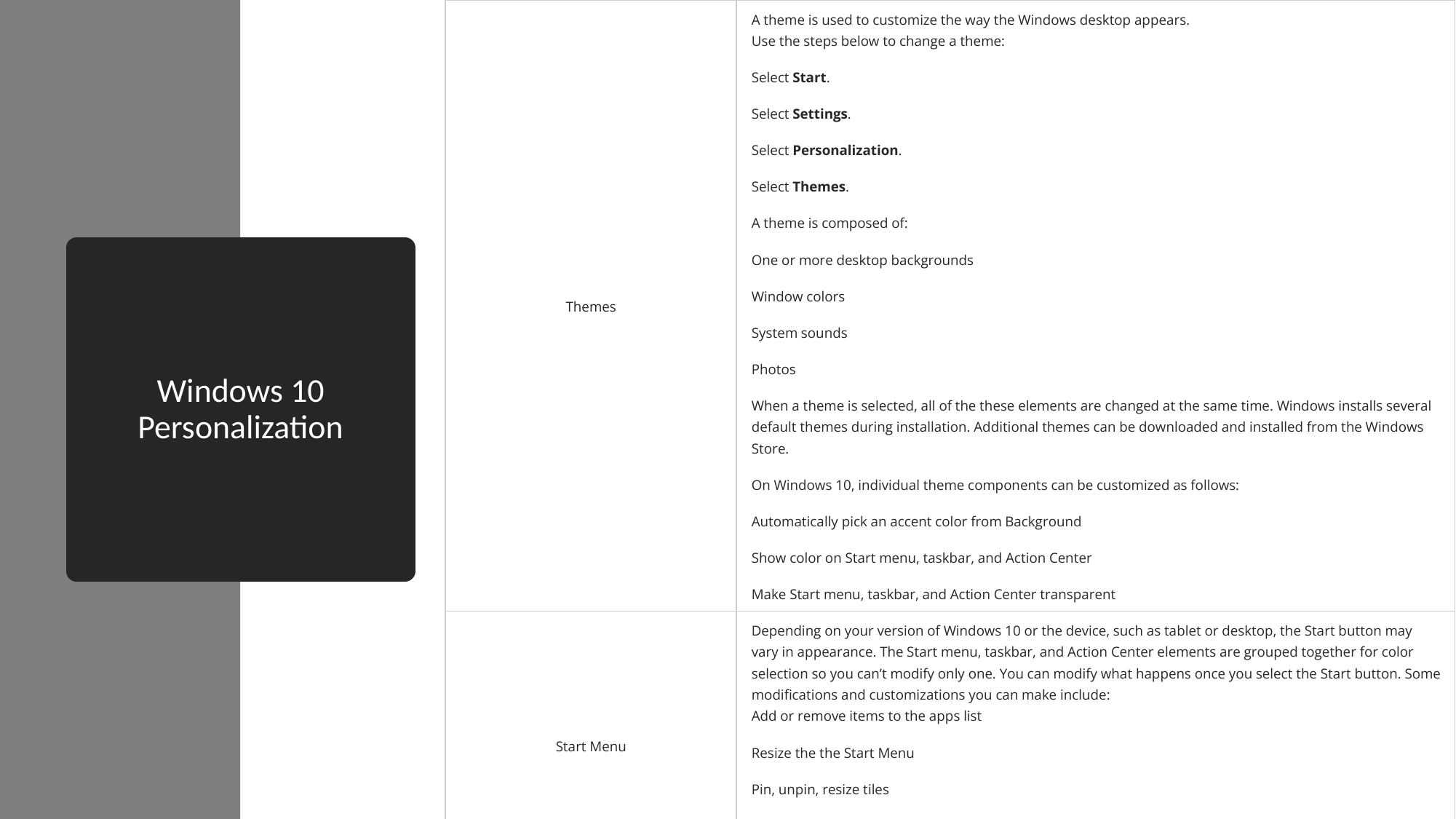

| Themes | A theme is used to customize the way the Windows desktop appears. Use the steps below to change a theme: Select Start. Select Settings. Select Personalization. Select Themes. A theme is composed of: One or more desktop backgrounds Window colors System sounds Photos When a theme is selected, all of the these elements are changed at the same time. Windows installs several default themes during installation. Additional themes can be downloaded and installed from the Windows Store. On Windows 10, individual theme components can be customized as follows: Automatically pick an accent color from Background Show color on Start menu, taskbar, and Action Center Make Start menu, taskbar, and Action Center transparent |
| --- | --- |
| Start Menu | Depending on your version of Windows 10 or the device, such as tablet or desktop, the Start button may vary in appearance. The Start menu, taskbar, and Action Center elements are grouped together for color selection so you can’t modify only one. You can modify what happens once you select the Start button. Some modifications and customizations you can make include: Add or remove items to the apps list Resize the the Start Menu Pin, unpin, resize tiles Group Tiles into folders Change how your apps are displayed in the Start Menu |
# Windows 10 Personalization